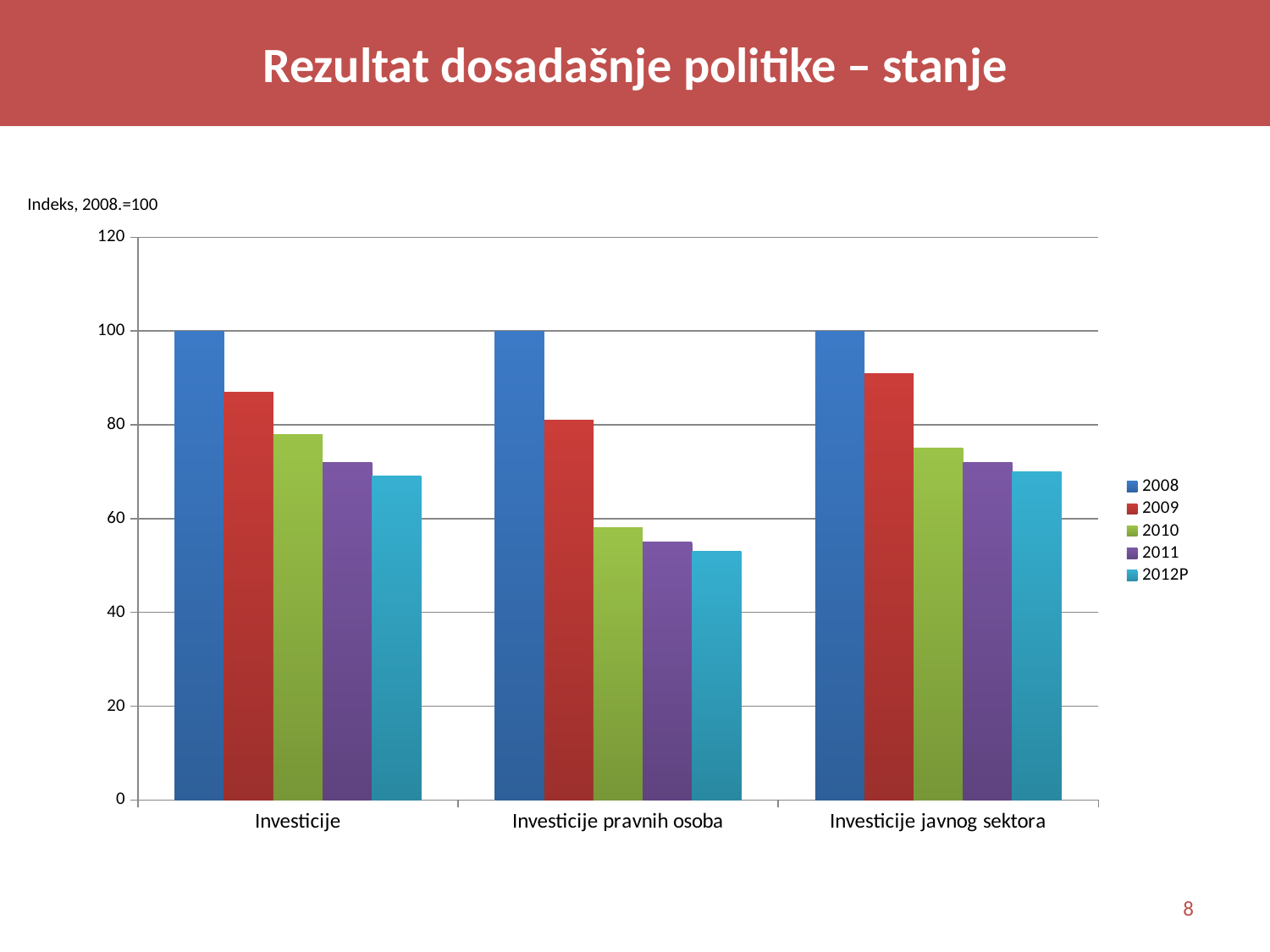

Rezultat dosadašnje politike – stanje
Indeks, 2008.=100

### Chart

| Category | 2008 | 2009 | 2010 | 2011 | 2012P |
|---|---|---|---|---|---|
| Investicije | 100.0 | 87.0 | 78.0 | 72.0 | 69.0 |
| Investicije pravnih osoba | 100.0 | 81.0 | 58.0 | 55.0 | 53.0 |
| Investicije javnog sektora | 100.0 | 91.0 | 75.0 | 72.0 | 70.0 |
8